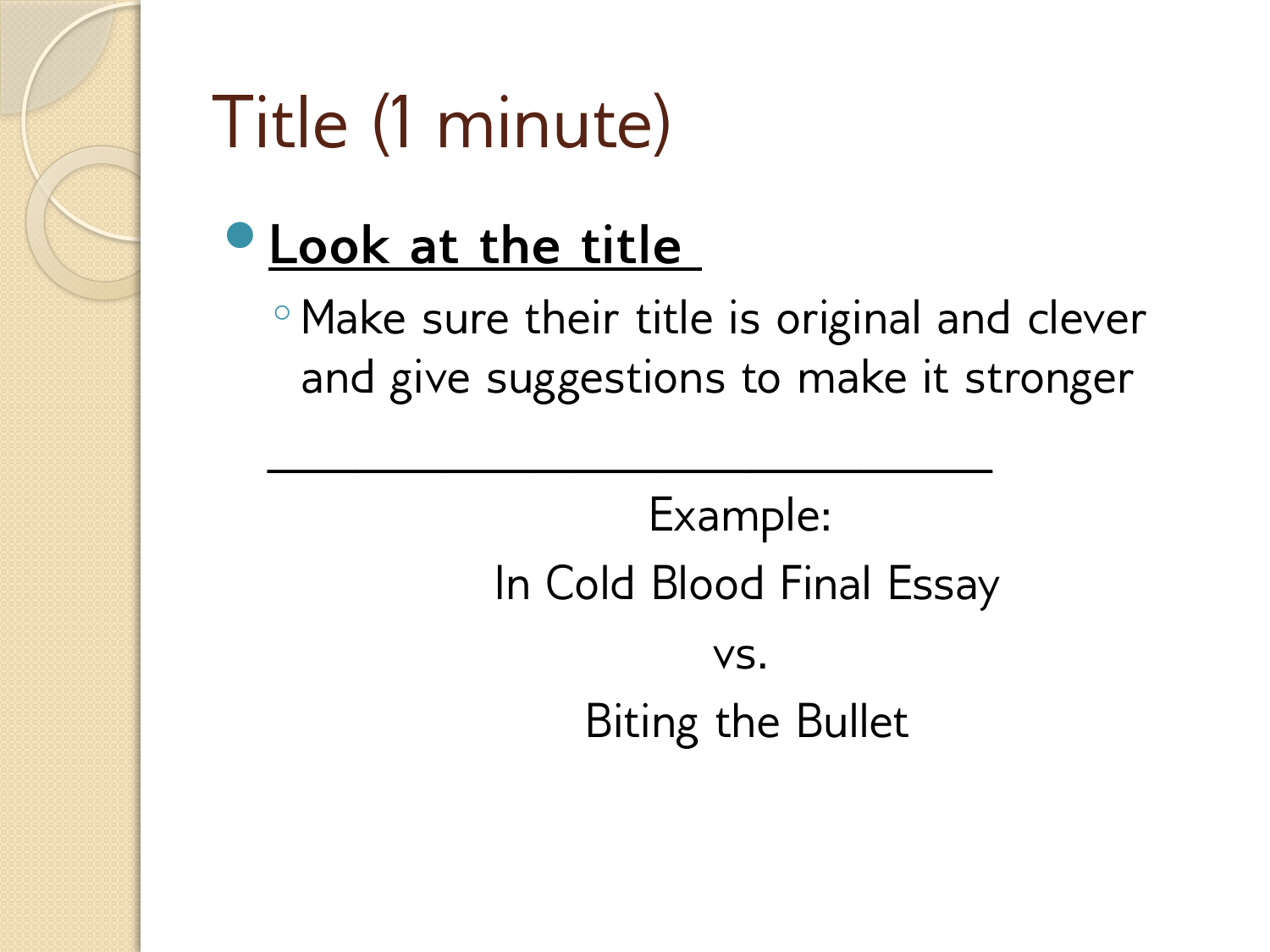

# Title (1 minute)
Look at the title
Make sure their title is original and clever and give suggestions to make it stronger
_________________________________
Example:
In Cold Blood Final Essay
vs.
 Biting the Bullet